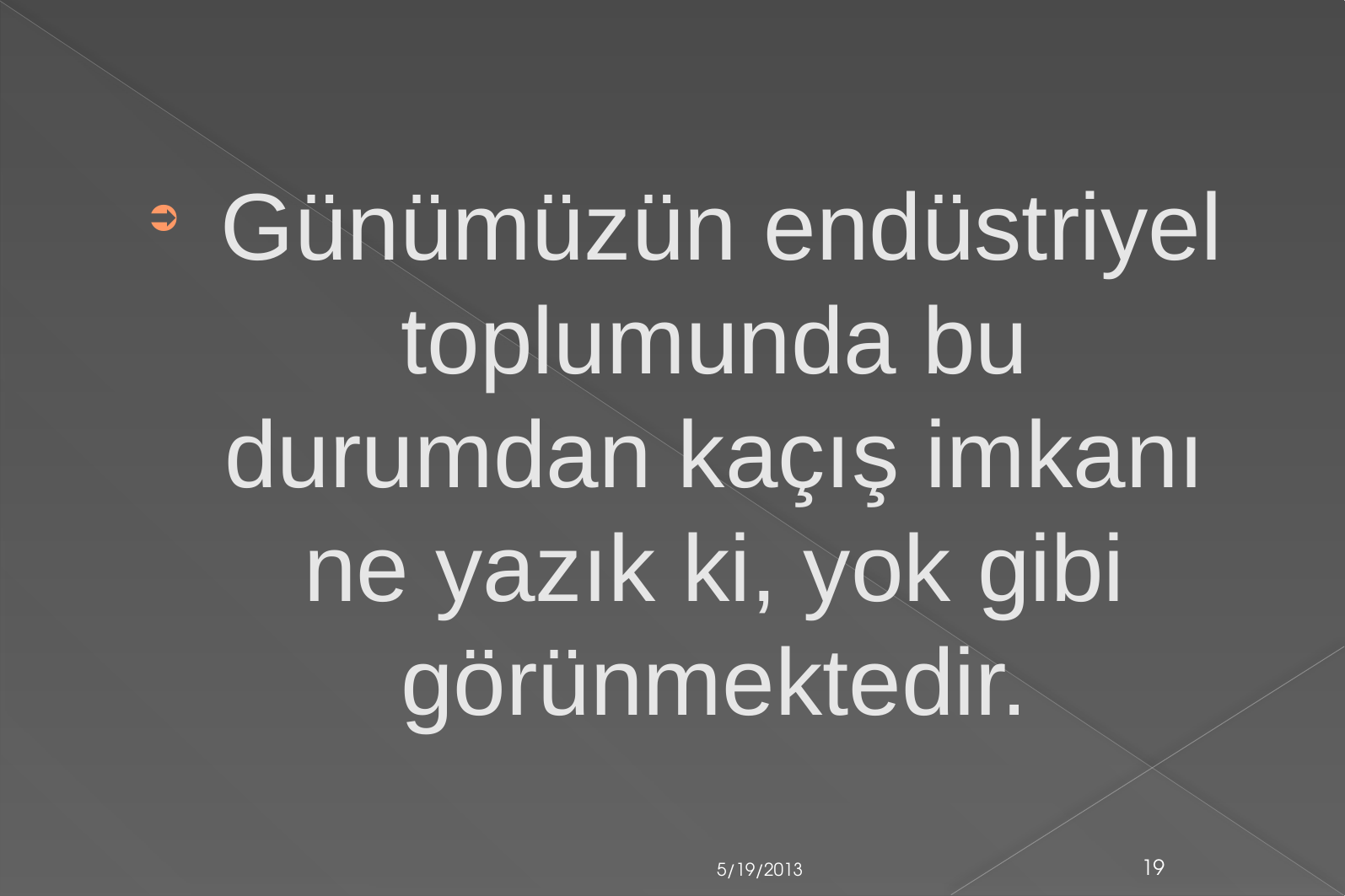

Günümüzün endüstriyel toplumunda bu durumdan kaçış imkanı ne yazık ki, yok gibi görünmektedir.
5/19/2013
19